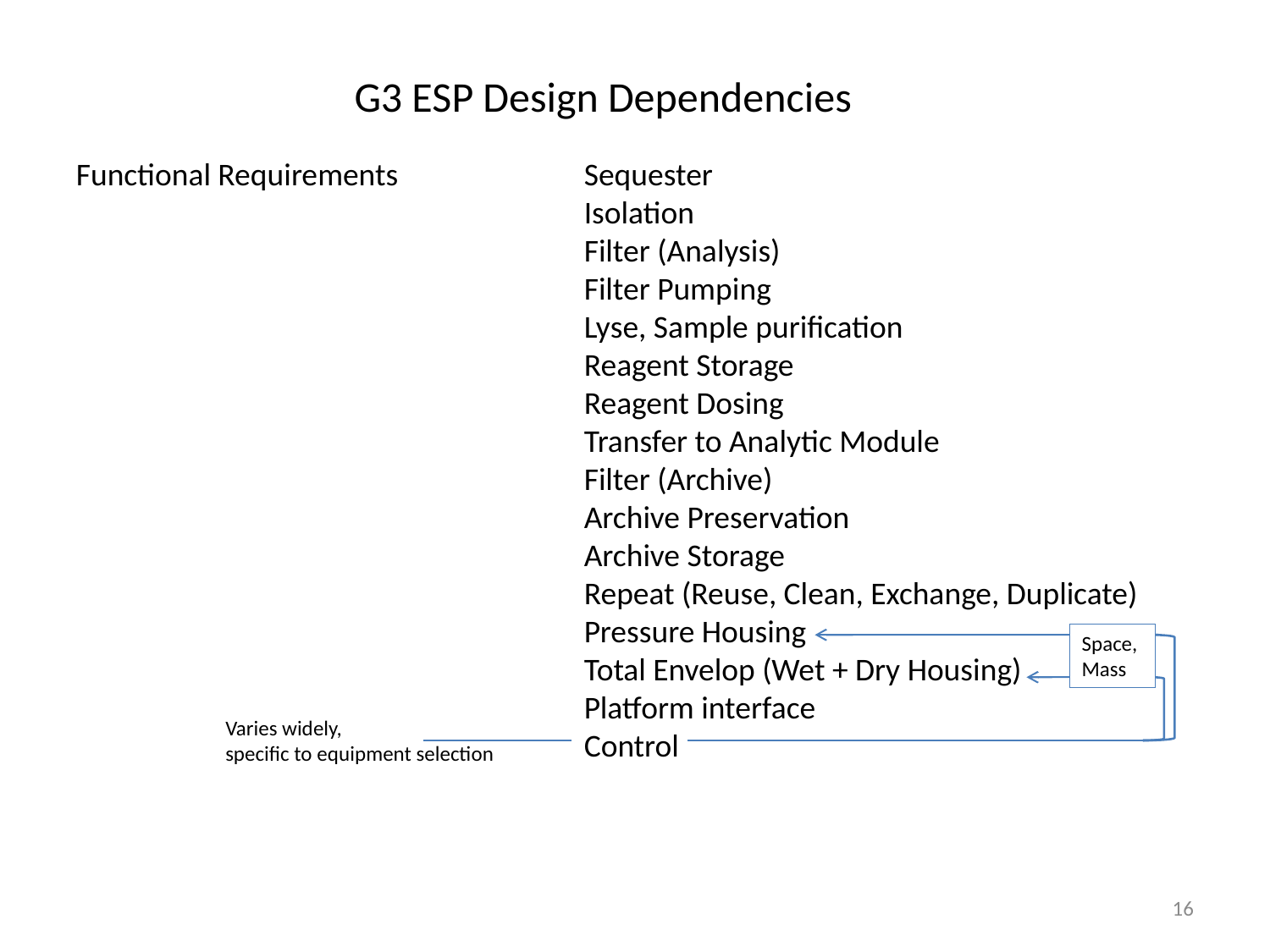

Space,
Mass

Varies widely,
specific to equipment selection
16